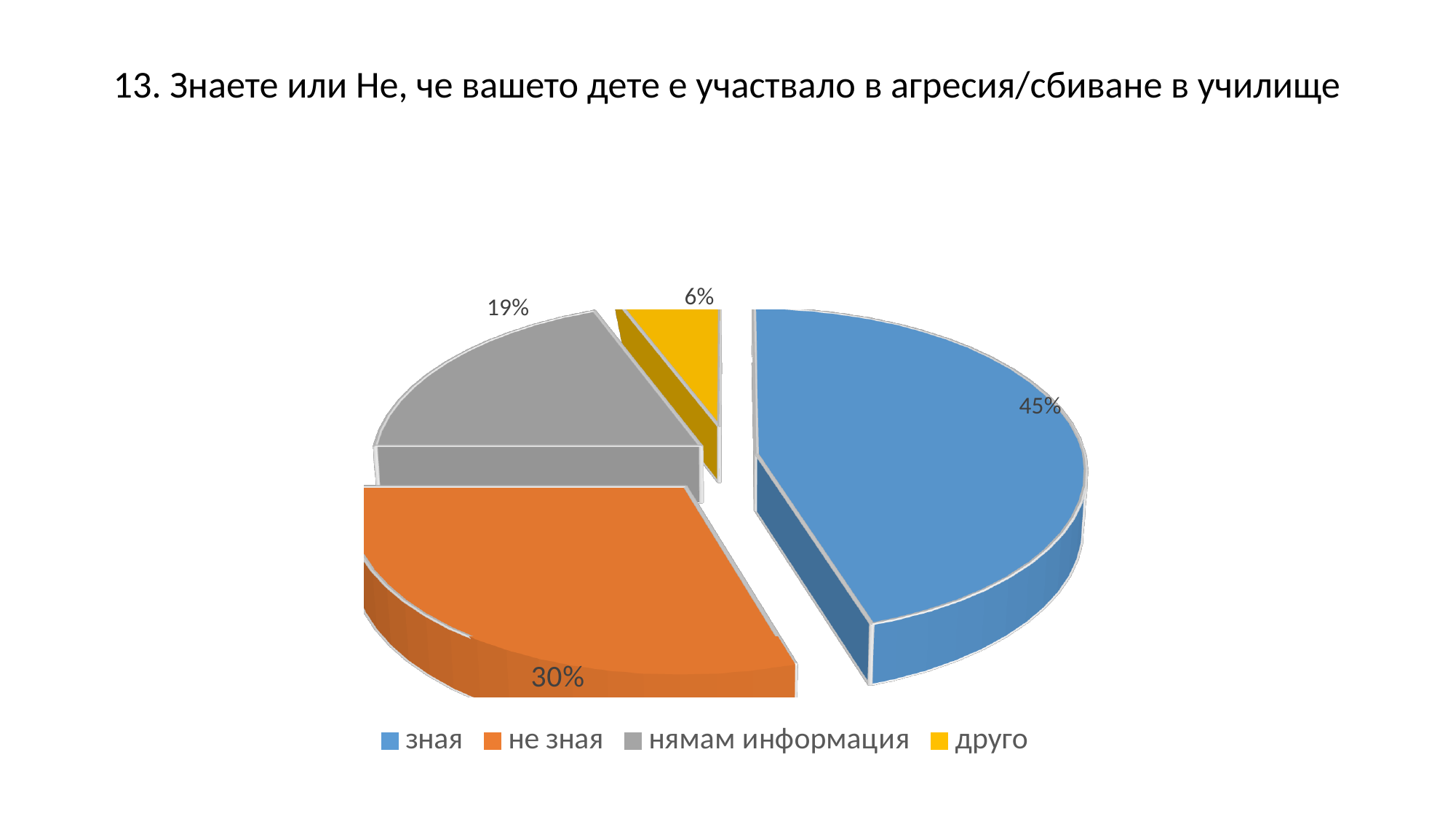

# 13. Знаете или Не, че вашето дете е участвало в агресия/сбиване в училище

[unsupported chart]